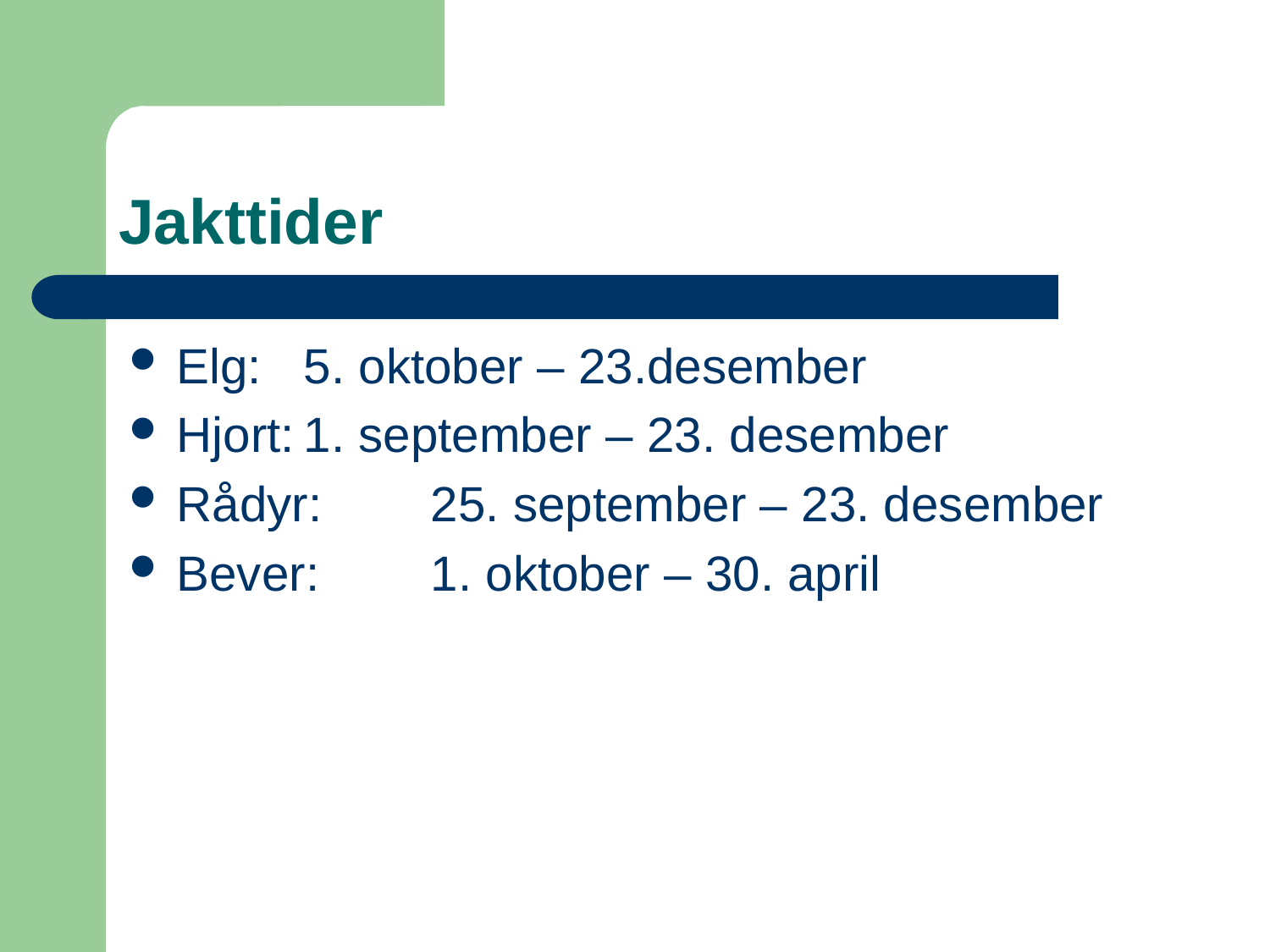

# Jakttider
Elg:	5. oktober – 23.desember
Hjort:	1. september – 23. desember
Rådyr: 	25. september – 23. desember
Bever:	1. oktober – 30. april